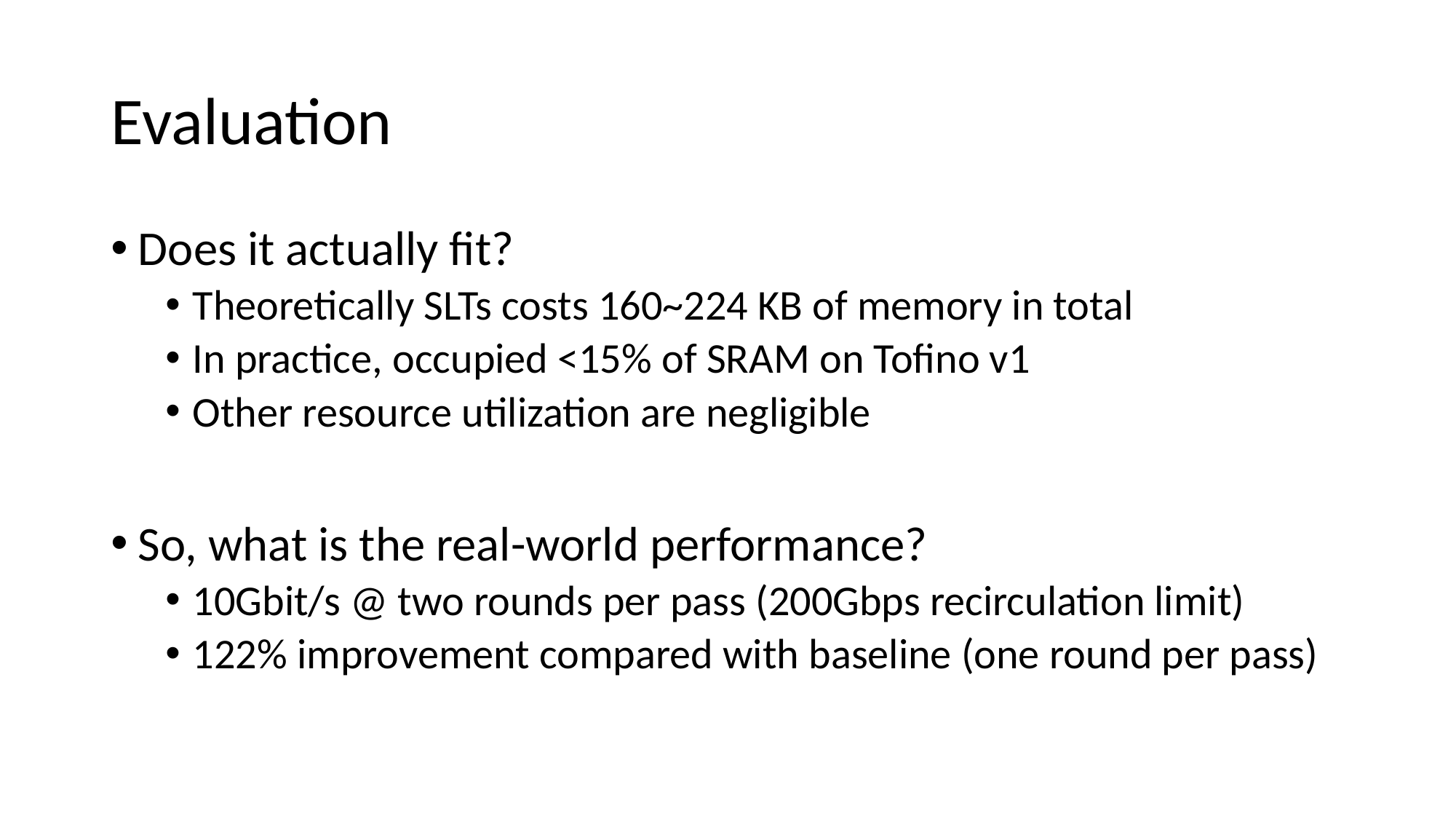

# Evaluation
Does it actually fit?
Theoretically SLTs costs 160~224 KB of memory in total
In practice, occupied <15% of SRAM on Tofino v1
Other resource utilization are negligible

So, what is the real-world performance?
10Gbit/s @ two rounds per pass (200Gbps recirculation limit)
122% improvement compared with baseline (one round per pass)